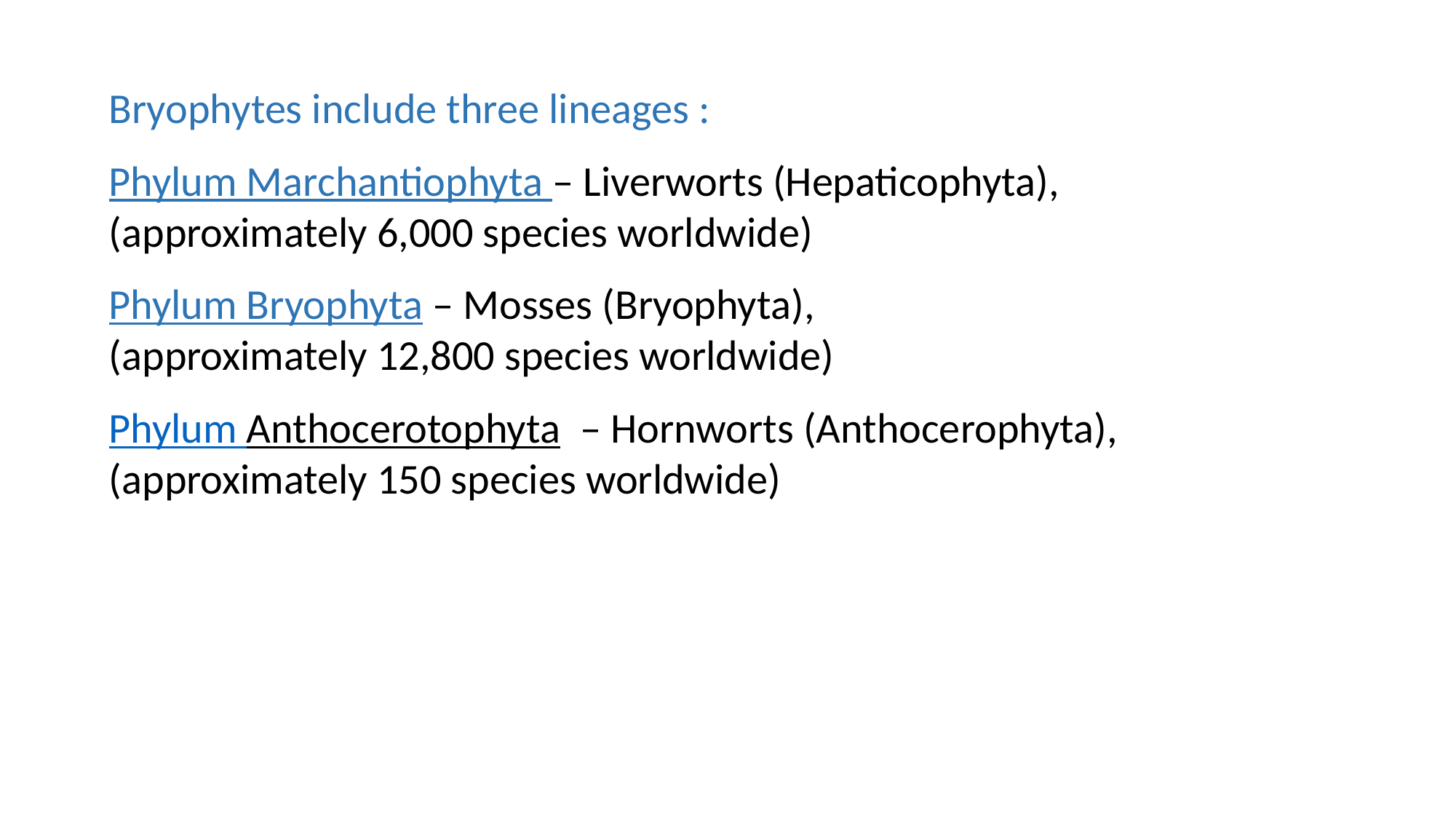

Bryophytes include three lineages :

Phylum Marchantiophyta – Liverworts (Hepaticophyta),
(approximately 6,000 species worldwide)

Phylum Bryophyta – Mosses (Bryophyta),
(approximately 12,800 species worldwide)

Phylum Anthocerotophyta  – Hornworts (Anthocerophyta),
(approximately 150 species worldwide)